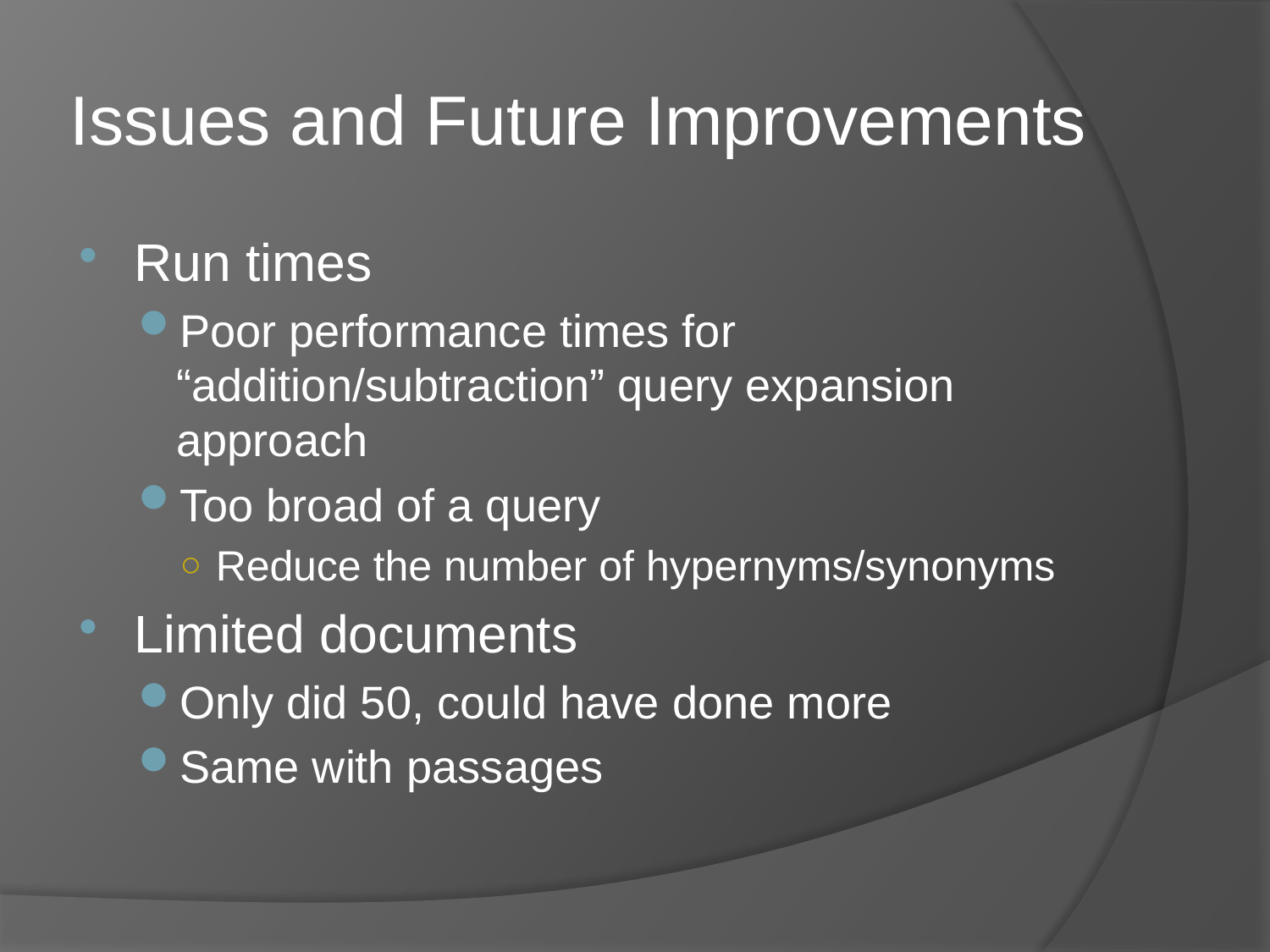

# Issues and Future Improvements
Run times
Poor performance times for “addition/subtraction” query expansion approach
Too broad of a query
Reduce the number of hypernyms/synonyms
Limited documents
Only did 50, could have done more
Same with passages